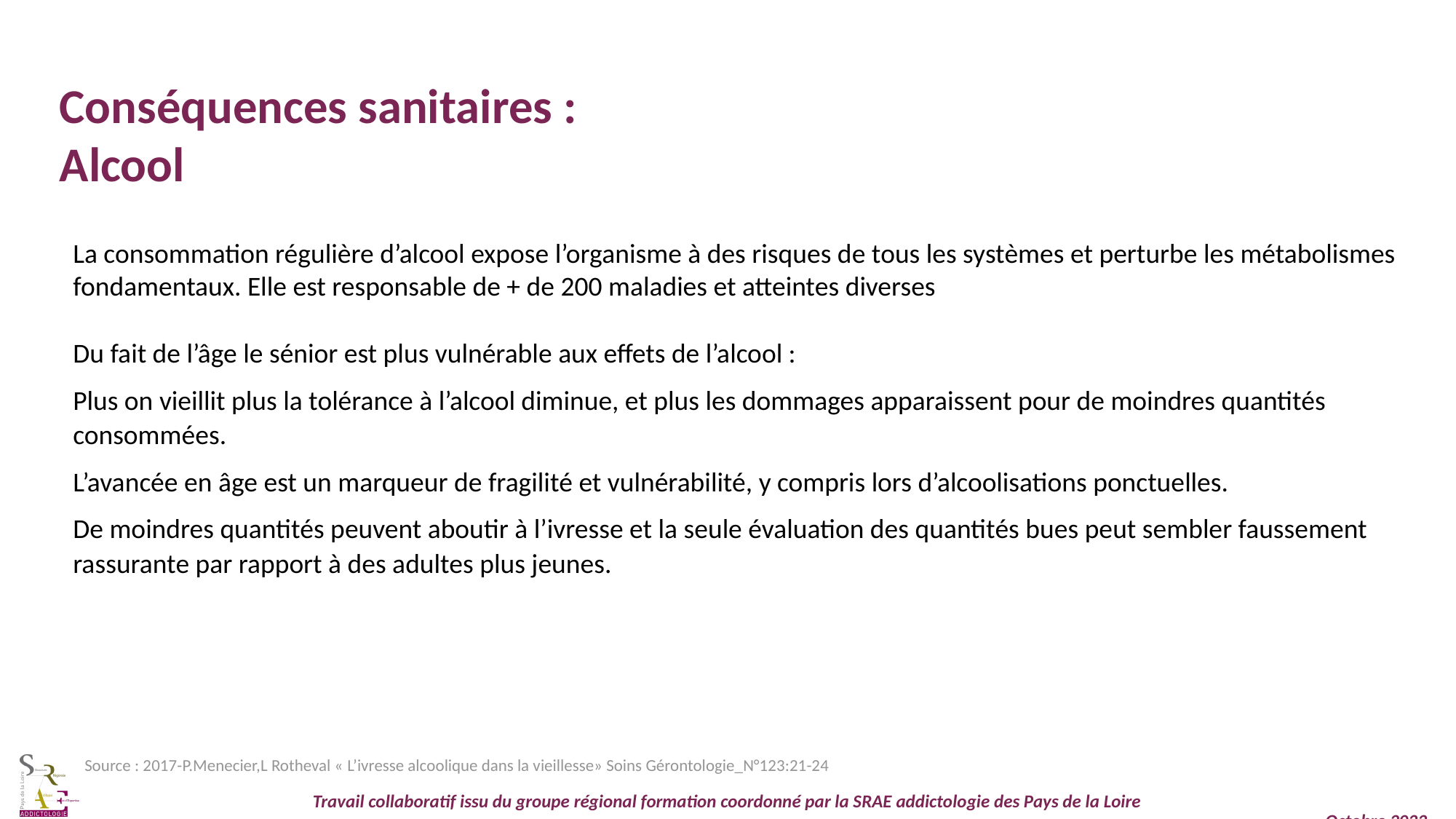

Conséquences sanitaires :
Alcool
La consommation régulière d’alcool expose l’organisme à des risques de tous les systèmes et perturbe les métabolismes fondamentaux. Elle est responsable de + de 200 maladies et atteintes diverses

Du fait de l’âge le sénior est plus vulnérable aux effets de l’alcool :
Plus on vieillit plus la tolérance à l’alcool diminue, et plus les dommages apparaissent pour de moindres quantités consommées.
L’avancée en âge est un marqueur de fragilité et vulnérabilité, y compris lors d’alcoolisations ponctuelles.
De moindres quantités peuvent aboutir à l’ivresse et la seule évaluation des quantités bues peut sembler faussement rassurante par rapport à des adultes plus jeunes.

Source : 2017-P.Menecier,L Rotheval « L’ivresse alcoolique dans la vieillesse» Soins Gérontologie_N°123:21-24